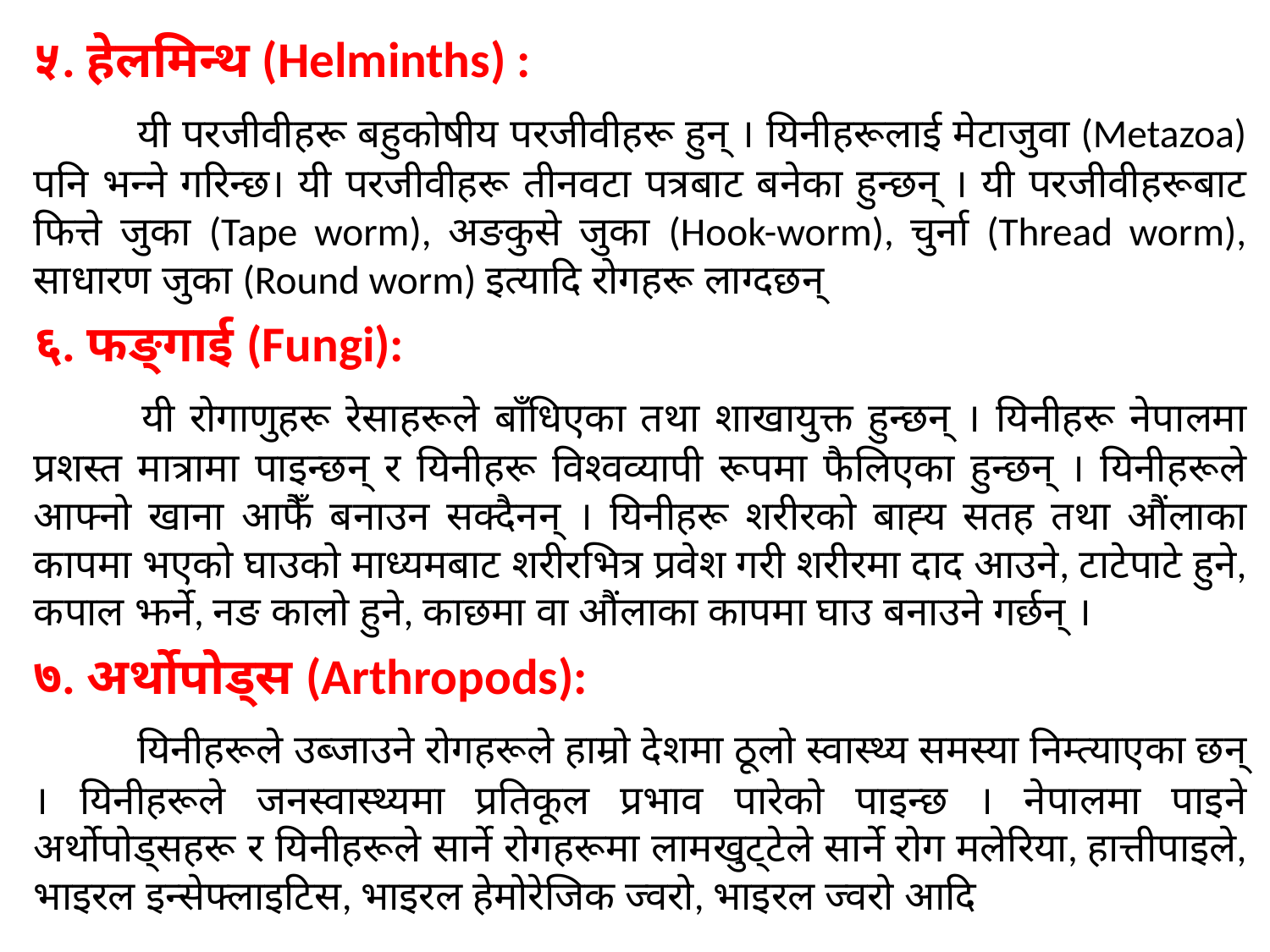

५. हेलमिन्थ (Helminths) :
	 यी परजीवीहरू बहुकोषीय परजीवीहरू हुन् । यिनीहरूलाई मेटाजुवा (Metazoa) पनि भन्ने गरिन्छ। यी परजीवीहरू तीनवटा पत्रबाट बनेका हुन्छन् । यी परजीवीहरूबाट फित्ते जुका (Tape worm), अङकुसे जुका (Hook-worm), चुर्ना (Thread worm), साधारण जुका (Round worm) इत्यादि रोगहरू लाग्दछन्
६. फङ्गाई (Fungi):
	 यी रोगाणुहरू रेसाहरूले बाँधिएका तथा शाखायुक्त हुन्छन् । यिनीहरू नेपालमा प्रशस्त मात्रामा पाइन्छन् र यिनीहरू विश्वव्यापी रूपमा फैलिएका हुन्छन् । यिनीहरूले आफ्नो खाना आफैँ बनाउन सक्दैनन् । यिनीहरू शरीरको बाह्य सतह तथा औंलाका कापमा भएको घाउको माध्यमबाट शरीरभित्र प्रवेश गरी शरीरमा दाद आउने, टाटेपाटे हुने, कपाल झर्ने, नङ कालो हुने, काछमा वा औंलाका कापमा घाउ बनाउने गर्छन् ।
७. अर्थोपोड्स (Arthropods):
	 यिनीहरूले उब्जाउने रोगहरूले हाम्रो देशमा ठूलो स्वास्थ्य समस्या निम्त्याएका छन् । यिनीहरूले जनस्वास्थ्यमा प्रतिकूल प्रभाव पारेको पाइन्छ । नेपालमा पाइने अर्थोपोड्सहरू र यिनीहरूले सार्ने रोगहरूमा लामखुट्टेले सार्ने रोग मलेरिया, हात्तीपाइले, भाइरल इन्सेफ्लाइटिस, भाइरल हेमोरेजिक ज्वरो, भाइरल ज्वरो आदि